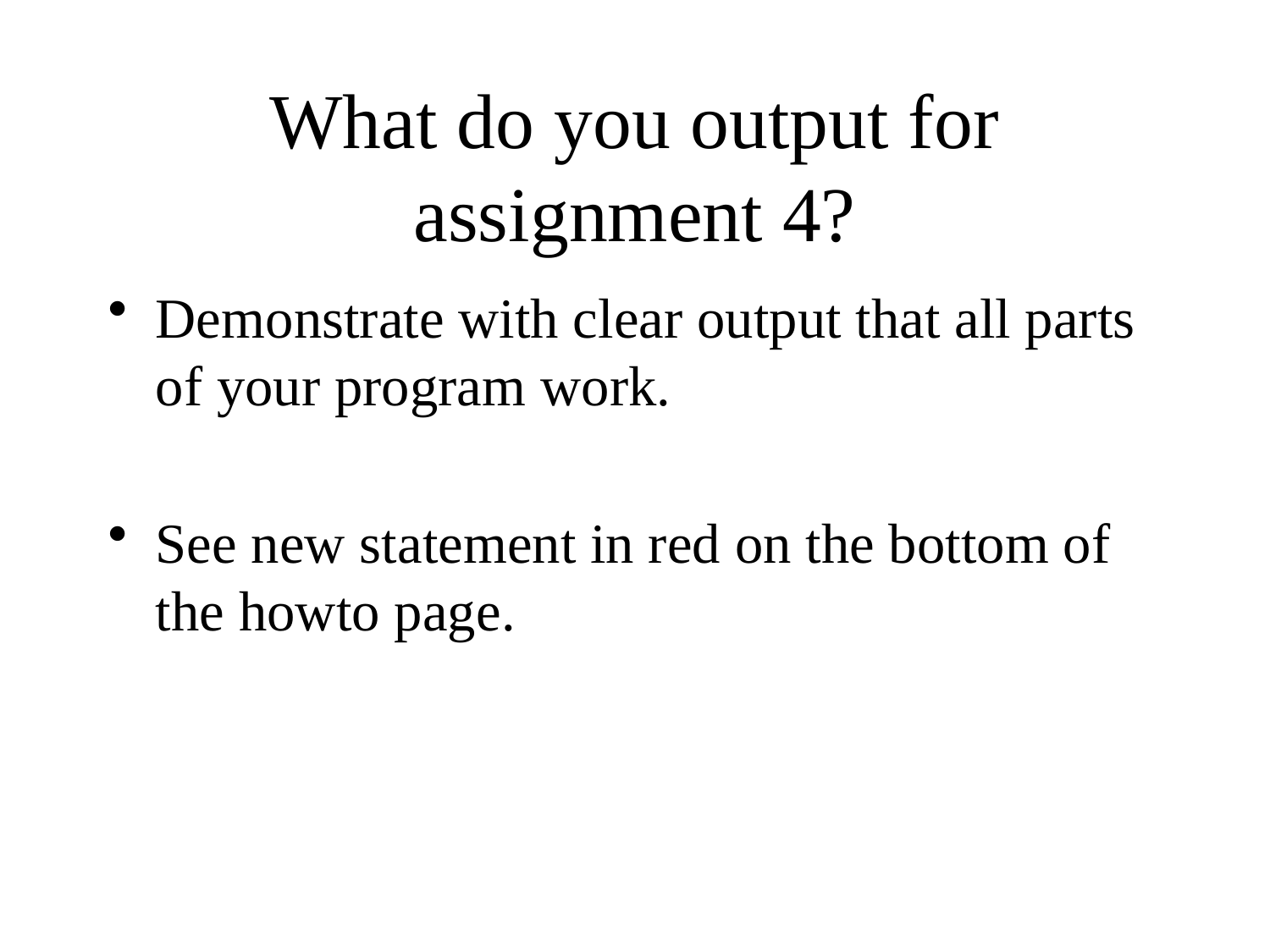

# What do you output for assignment 4?
Demonstrate with clear output that all parts of your program work.

See new statement in red on the bottom of the howto page.